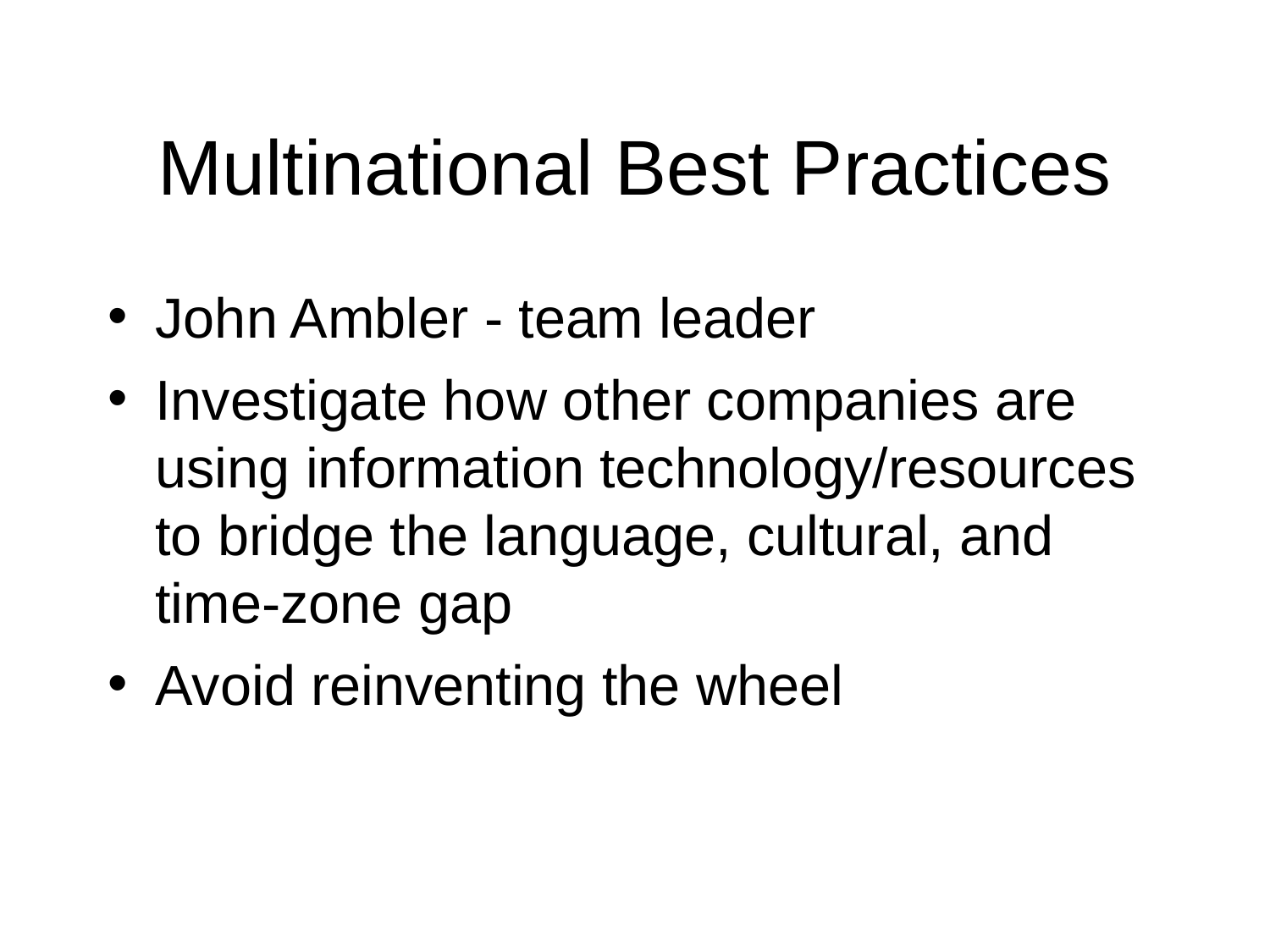

# Multinational Best Practices
John Ambler - team leader
Investigate how other companies are using information technology/resources to bridge the language, cultural, and time-zone gap
Avoid reinventing the wheel